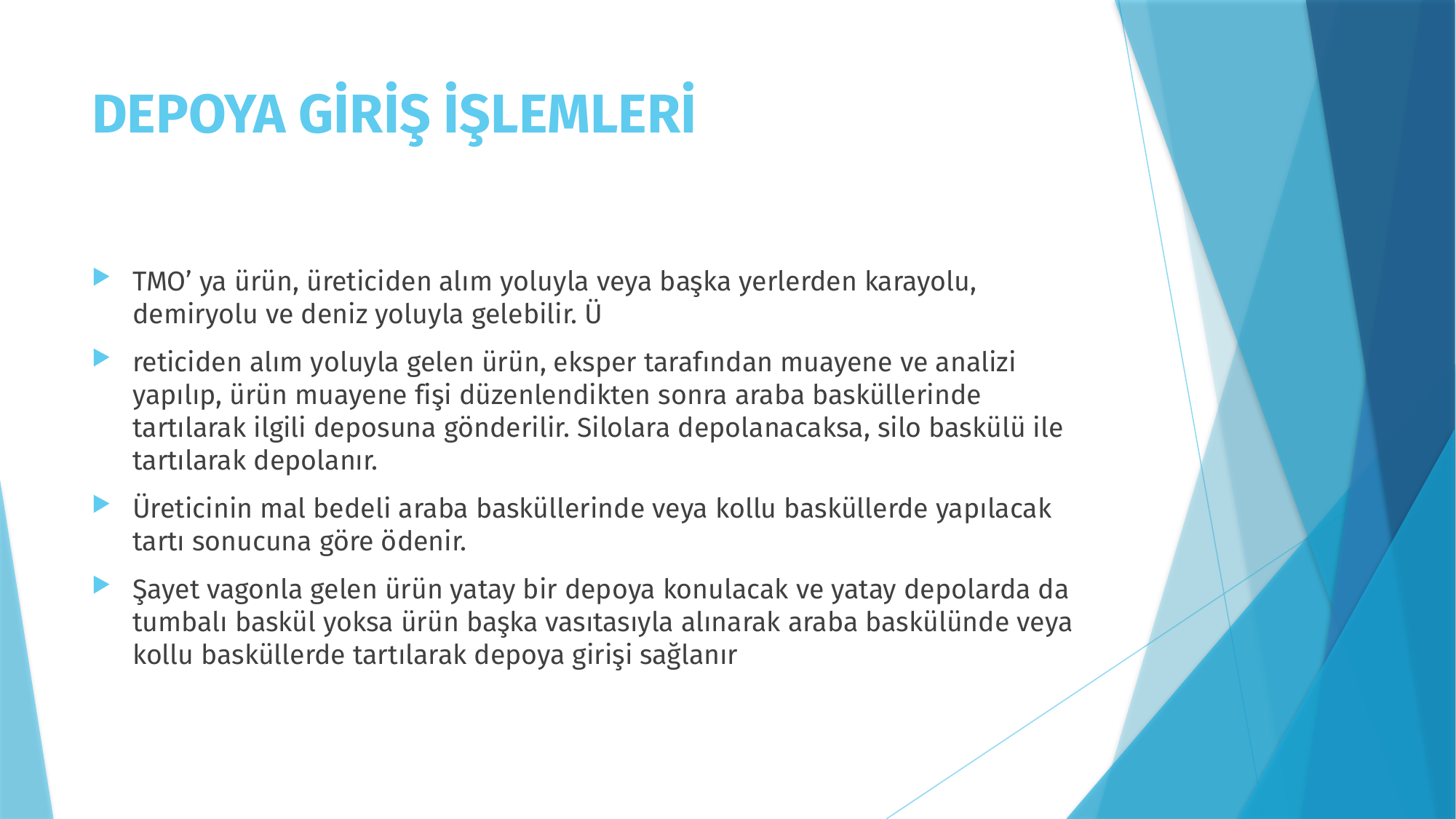

# DEPOYA GİRİŞ İŞLEMLERİ
TMO’ ya ürün, üreticiden alım yoluyla veya başka yerlerden karayolu, demiryolu ve deniz yoluyla gelebilir. Ü
reticiden alım yoluyla gelen ürün, eksper tarafından muayene ve analizi yapılıp, ürün muayene fişi düzenlendikten sonra araba basküllerinde tartılarak ilgili deposuna gönderilir. Silolara depolanacaksa, silo baskülü ile tartılarak depolanır.
Üreticinin mal bedeli araba basküllerinde veya kollu basküllerde yapılacak tartı sonucuna göre ödenir.
Şayet vagonla gelen ürün yatay bir depoya konulacak ve yatay depolarda da tumbalı baskül yoksa ürün başka vasıtasıyla alınarak araba baskülünde veya kollu basküllerde tartılarak depoya girişi sağlanır